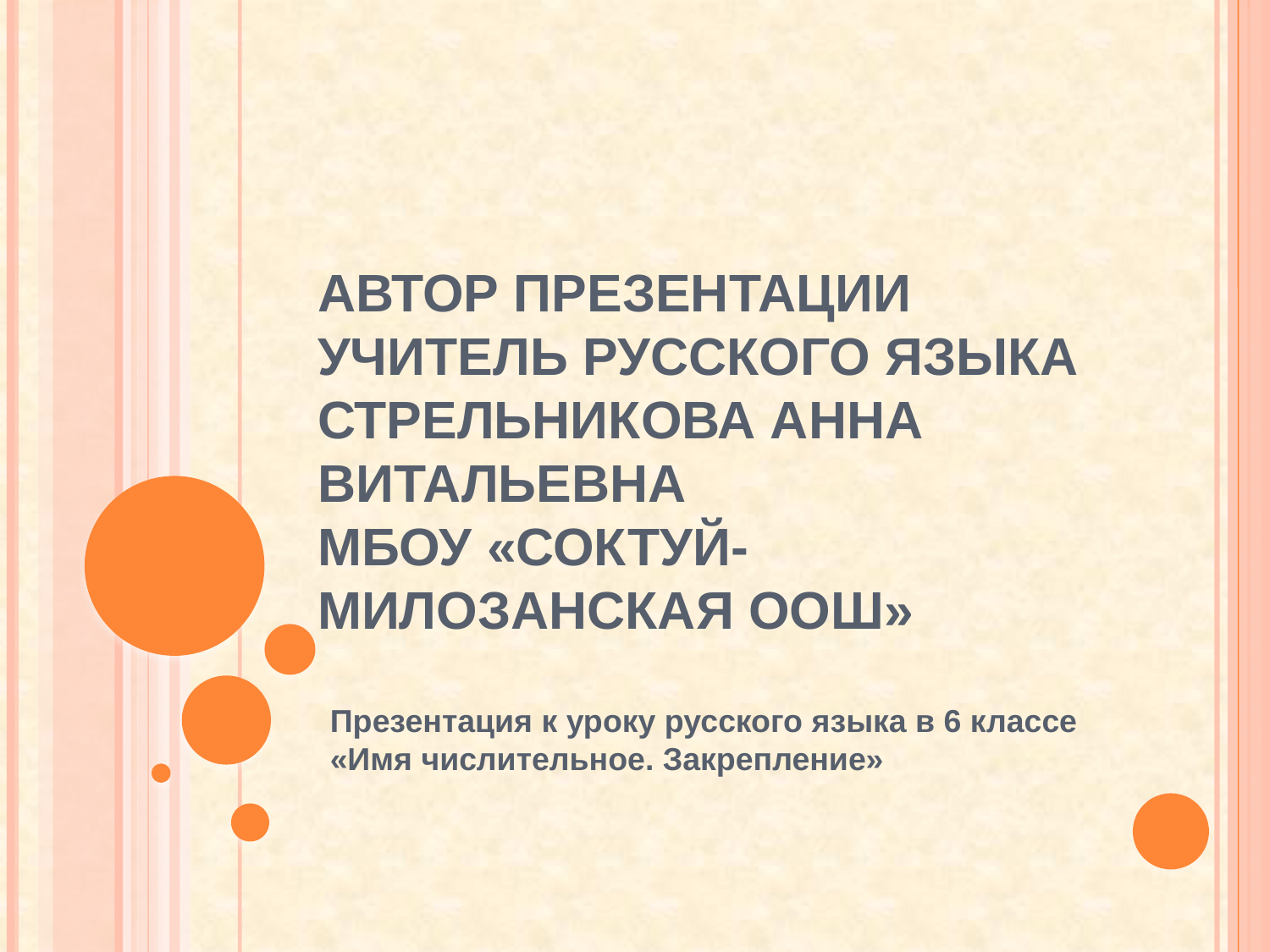

# Автор презентации учитель русского языка Стрельникова Анна Витальевна МБОУ «Соктуй-Милозанская ООШ»
Презентация к уроку русского языка в 6 классе «Имя числительное. Закрепление»